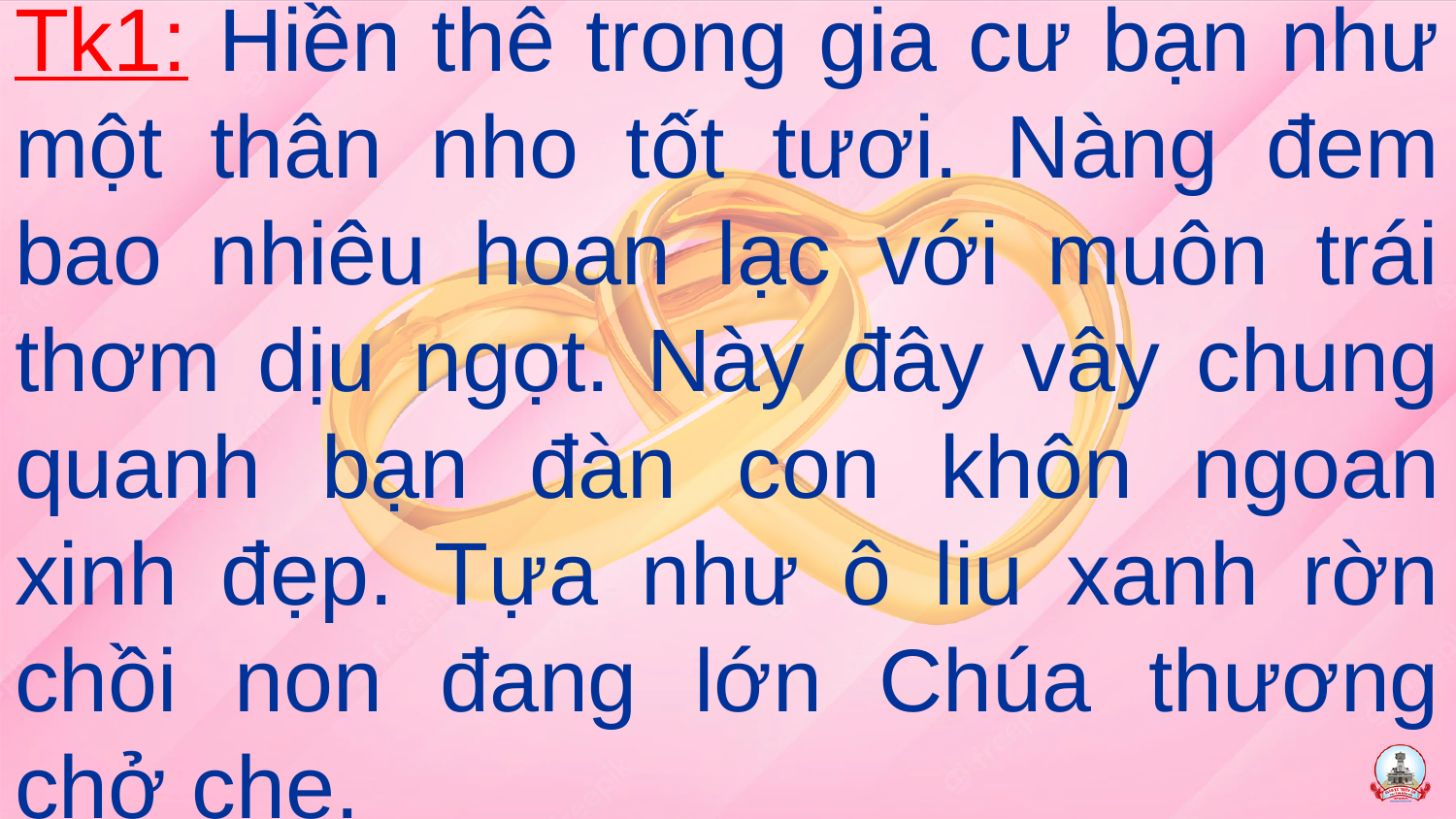

# Tk1: Hiền thê trong gia cư bạn như một thân nho tốt tươi. Nàng đem bao nhiêu hoan lạc với muôn trái thơm dịu ngọt. Này đây vây chung quanh bạn đàn con khôn ngoan xinh đẹp. Tựa như ô liu xanh rờn chồi non đang lớn Chúa thương chở che.